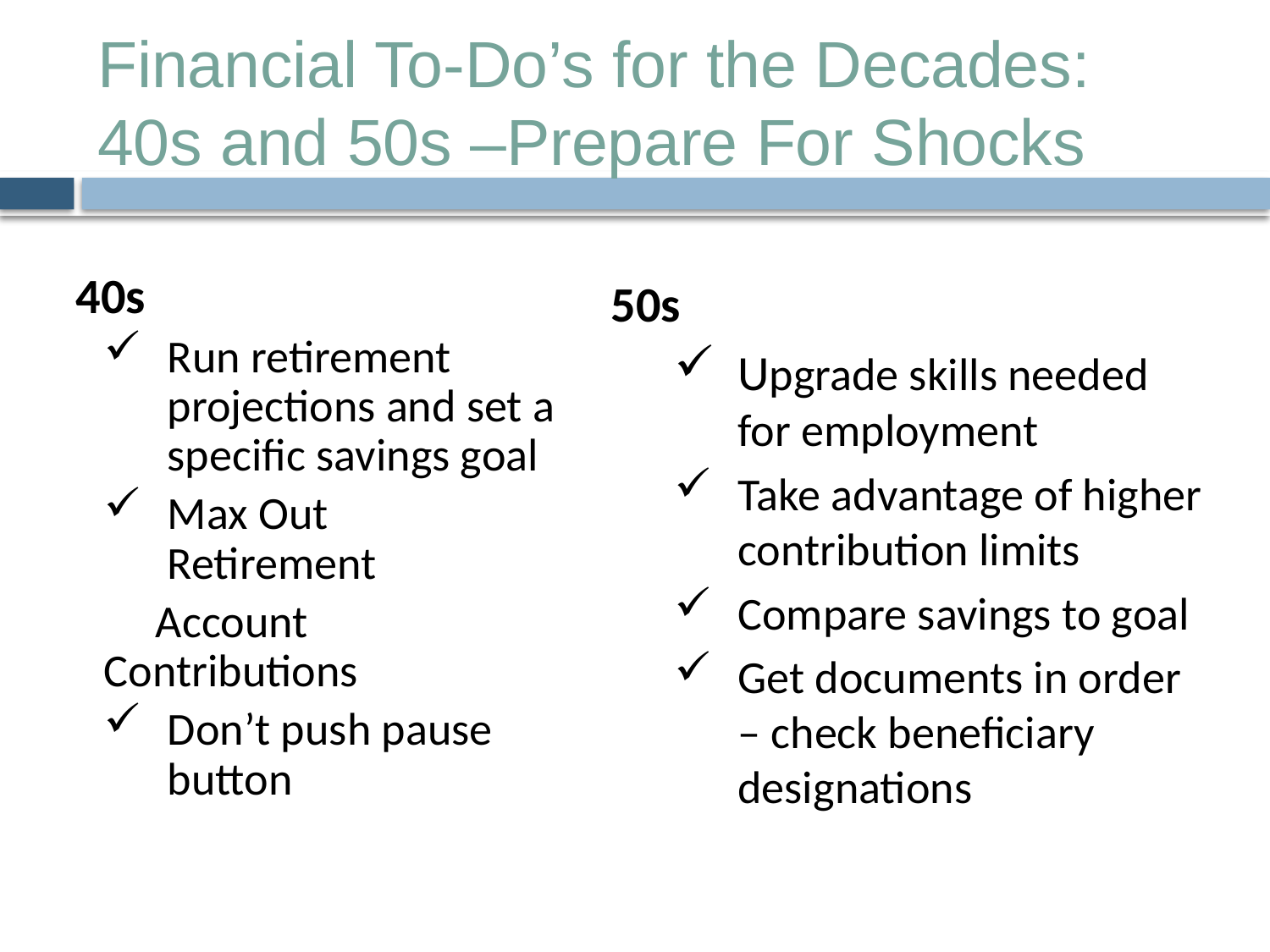

# Financial To-Do’s for the Decades: 40s and 50s –Prepare For Shocks
40s
Run retirement projections and set a specific savings goal
Max Out Retirement
     Account Contributions
Don’t push pause button
50s
Upgrade skills needed for employment
Take advantage of higher contribution limits
Compare savings to goal
Get documents in order – check beneficiary designations